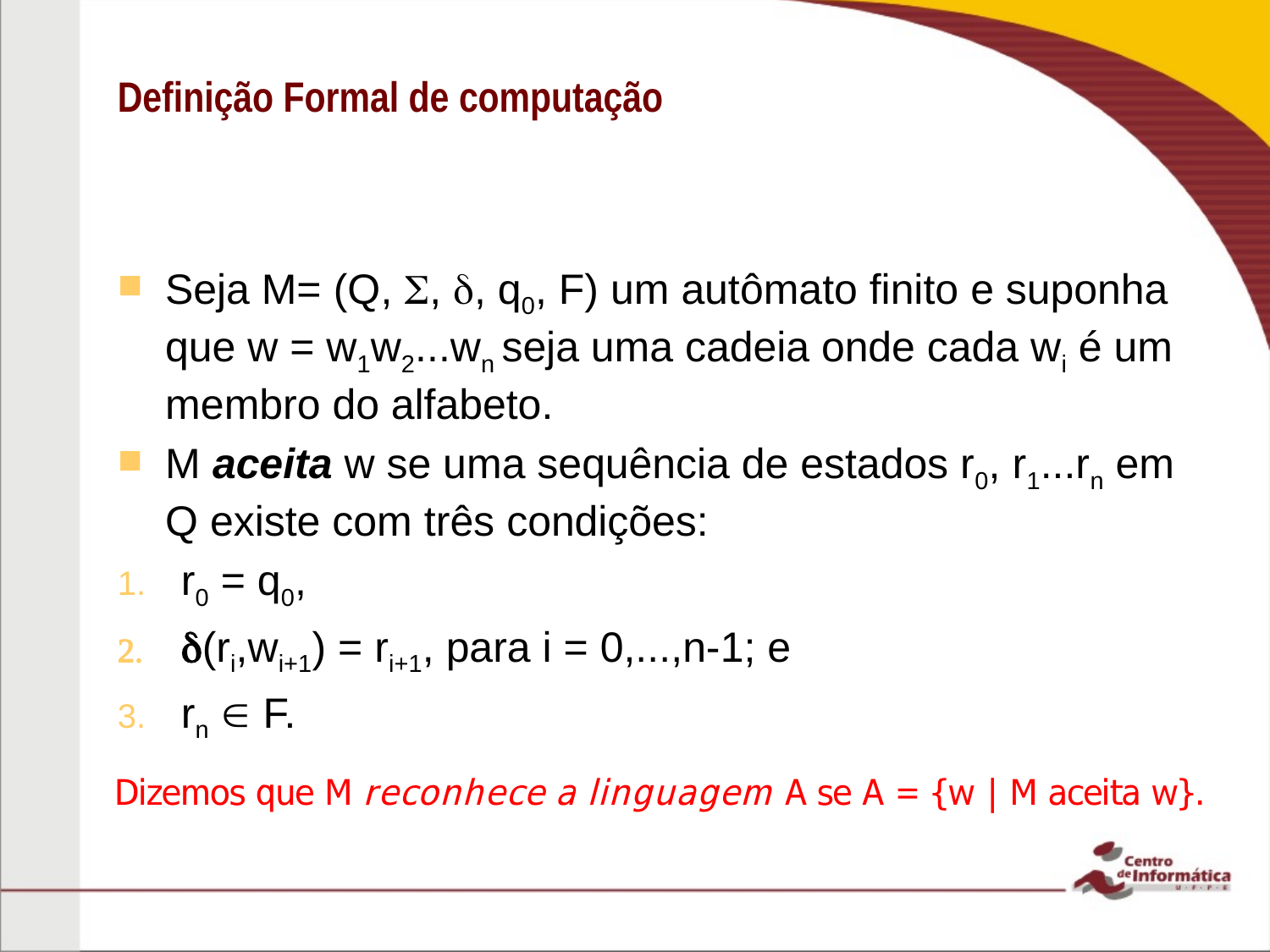

# Definição Formal de computação

Seja M= (Q, Σ, δ, q0, F) um autômato finito e suponha que w = w1w2...wn seja uma cadeia onde cada wi é um membro do alfabeto.
M aceita w se uma sequência de estados r0, r1...rn em Q existe com três condições:
r0 = q0,
δ(ri,wi+1) = ri+1, para i = 0,...,n-1; e
rn ∈ F.

Dizemos que M reconhece a linguagem A se A = {w | M aceita w}.